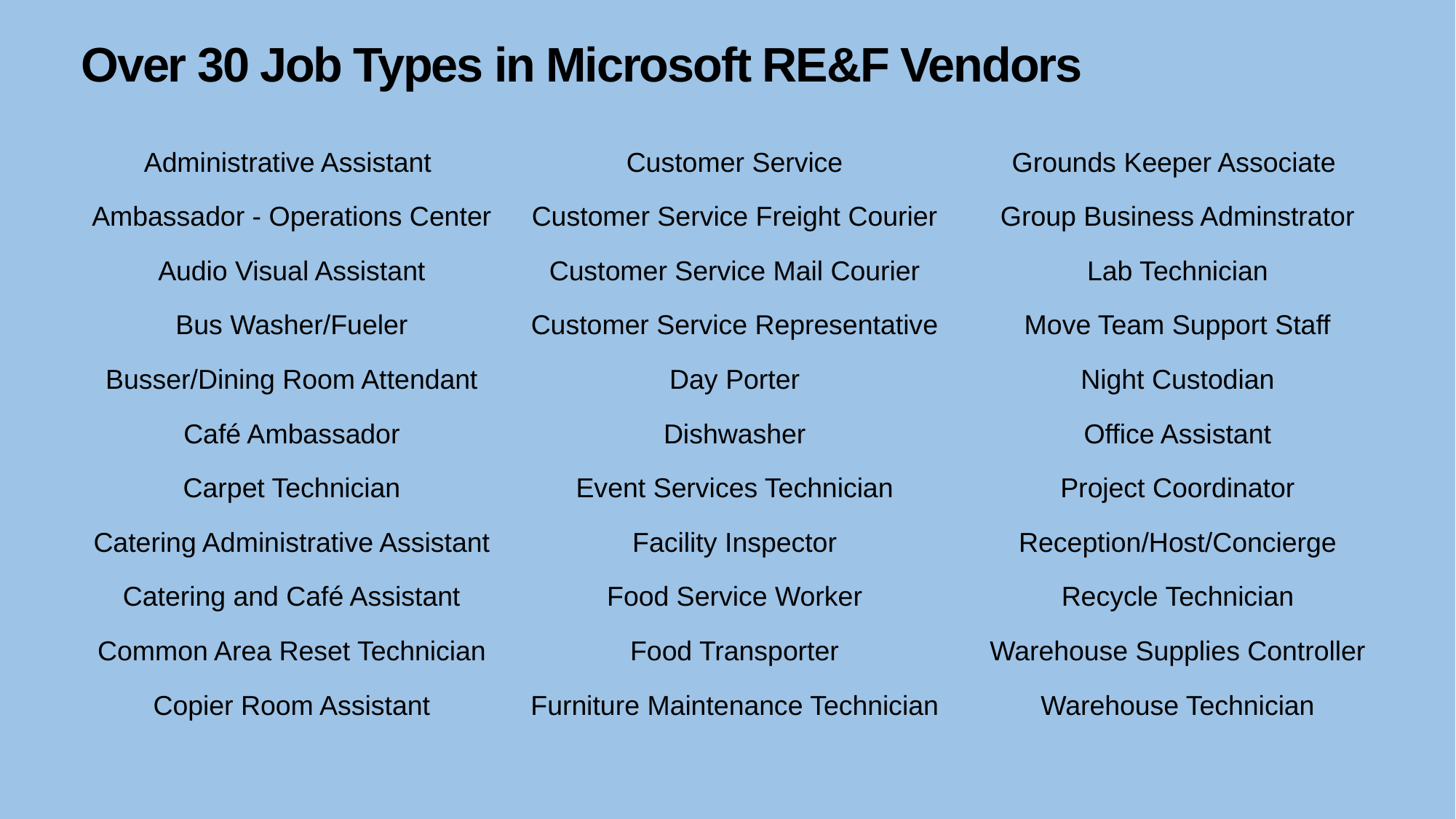

Over 30 Job Types in Microsoft RE&F Vendors
| Administrative Assistant | Customer Service | Grounds Keeper Associate |
| --- | --- | --- |
| Ambassador - Operations Center | Customer Service Freight Courier | Group Business Adminstrator |
| Audio Visual Assistant | Customer Service Mail Courier | Lab Technician |
| Bus Washer/Fueler | Customer Service Representative | Move Team Support Staff |
| Busser/Dining Room Attendant | Day Porter | Night Custodian |
| Café Ambassador | Dishwasher | Office Assistant |
| Carpet Technician | Event Services Technician | Project Coordinator |
| Catering Administrative Assistant | Facility Inspector | Reception/Host/Concierge |
| Catering and Café Assistant | Food Service Worker | Recycle Technician |
| Common Area Reset Technician | Food Transporter | Warehouse Supplies Controller |
| Copier Room Assistant | Furniture Maintenance Technician | Warehouse Technician |